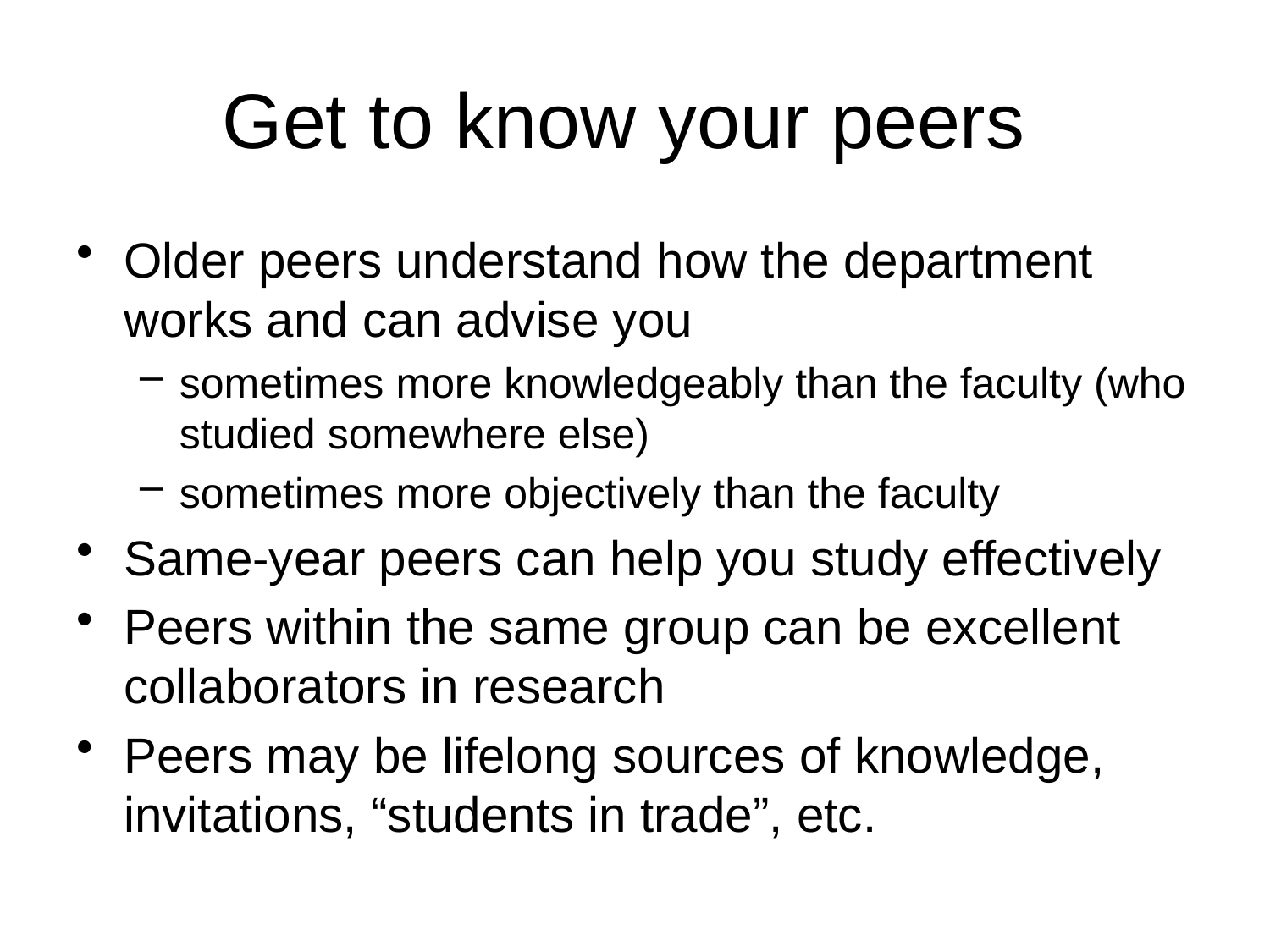

# Get to know your peers
Older peers understand how the department works and can advise you
sometimes more knowledgeably than the faculty (who studied somewhere else)
sometimes more objectively than the faculty
Same-year peers can help you study effectively
Peers within the same group can be excellent collaborators in research
Peers may be lifelong sources of knowledge, invitations, “students in trade”, etc.